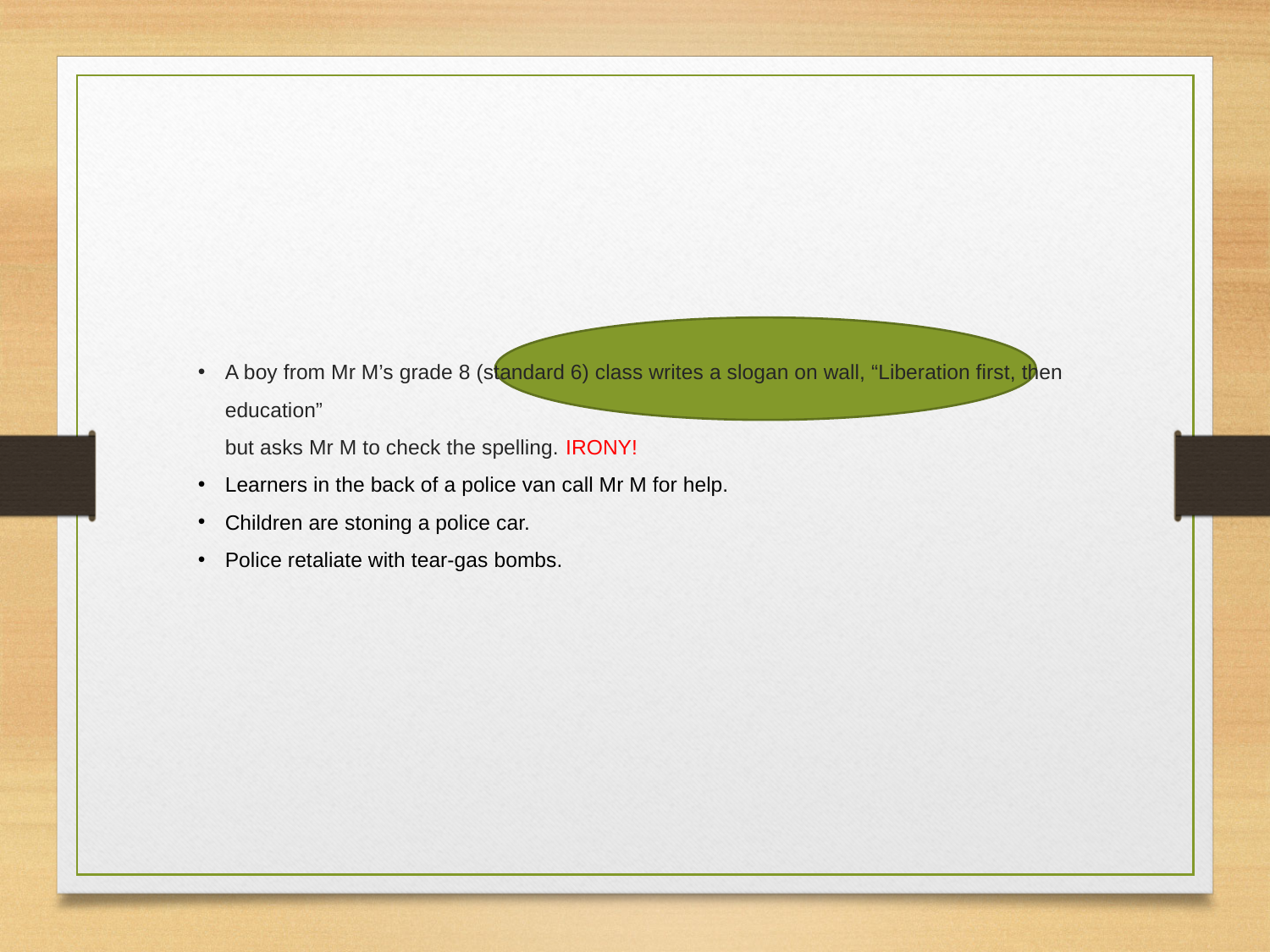

A boy from Mr M’s grade 8 (standard 6) class writes a slogan on wall, “Liberation first, then education”
but asks Mr M to check the spelling. IRONY!
Learners in the back of a police van call Mr M for help.
Children are stoning a police car.
Police retaliate with tear-gas bombs.